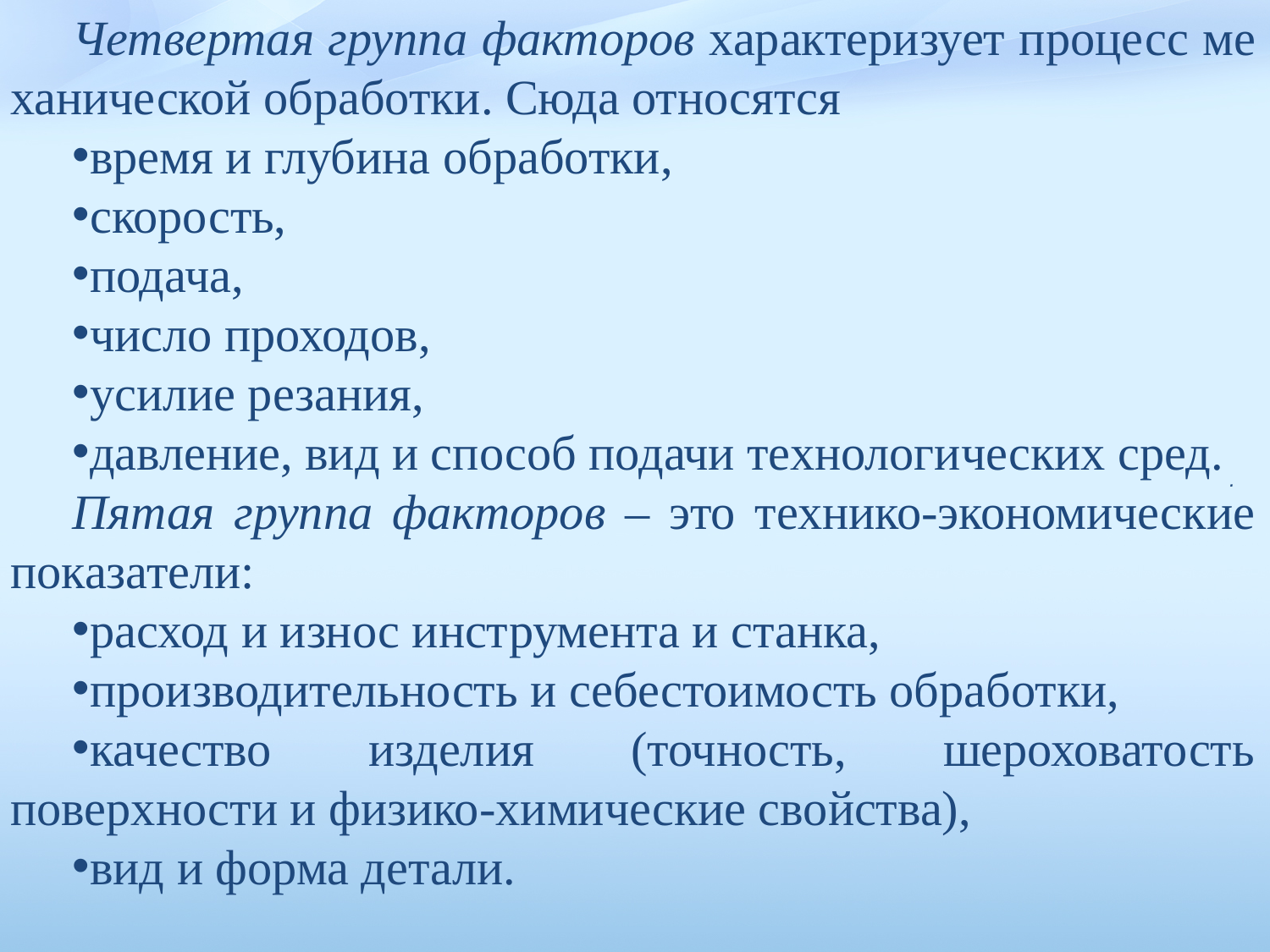

Четвертая группа факторов характеризует процесс ме­ханической обработки. Сюда относятся
время и глубина обра­ботки,
скорость,
подача,
число проходов,
усилие резания,
давление, вид и способ подачи технологических сред.
Пятая группа факторов – это технико-экономические показатели:
расход и износ инструмента и станка,
производитель­ность и себестоимость обработки,
качество изделия (точность, шероховатость поверхности и физико-химические свойства),
вид и форма детали.

.